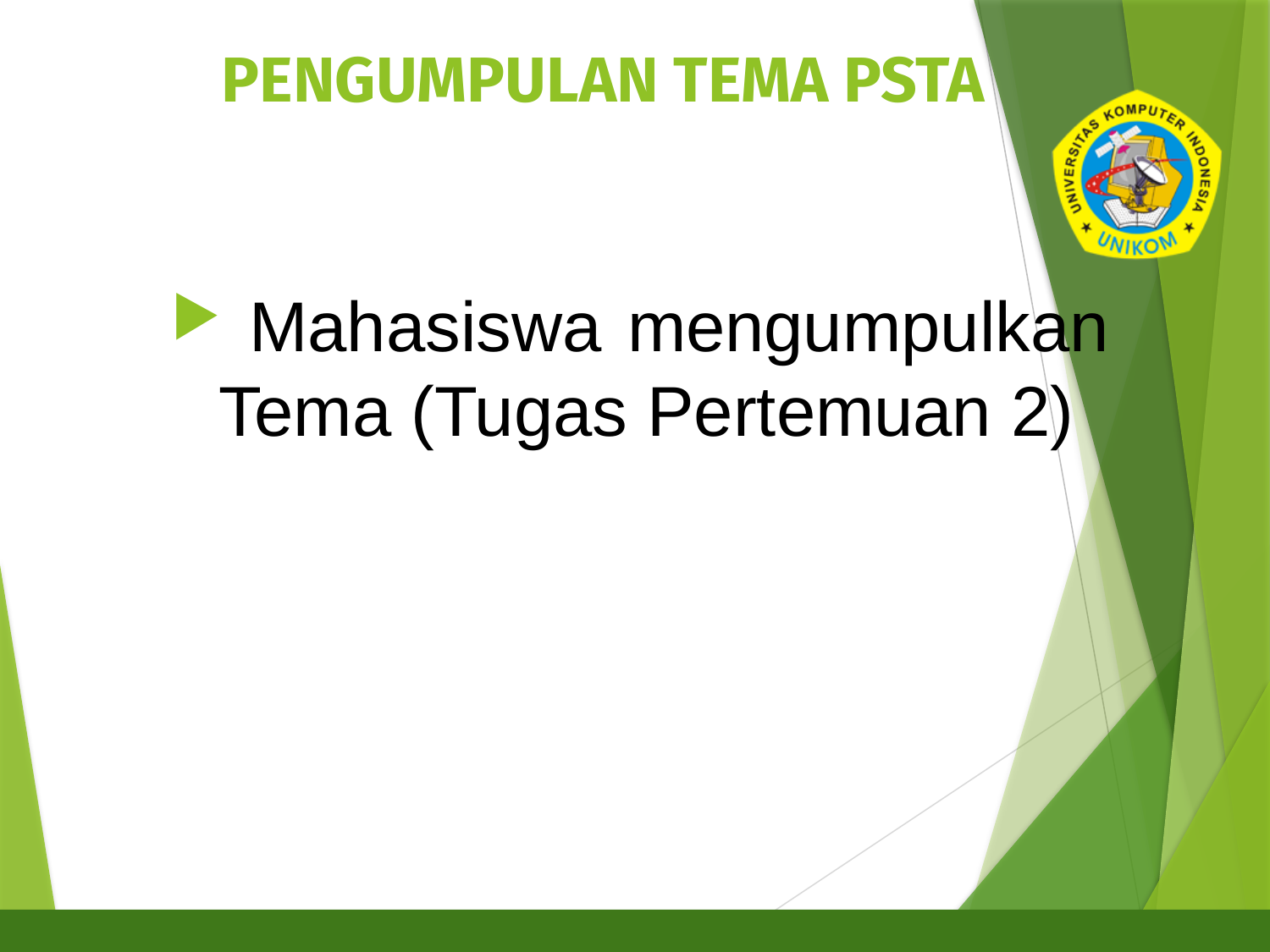

# PENGUMPULAN TEMA PSTA
3
 Mahasiswa mengumpulkan Tema (Tugas Pertemuan 2)